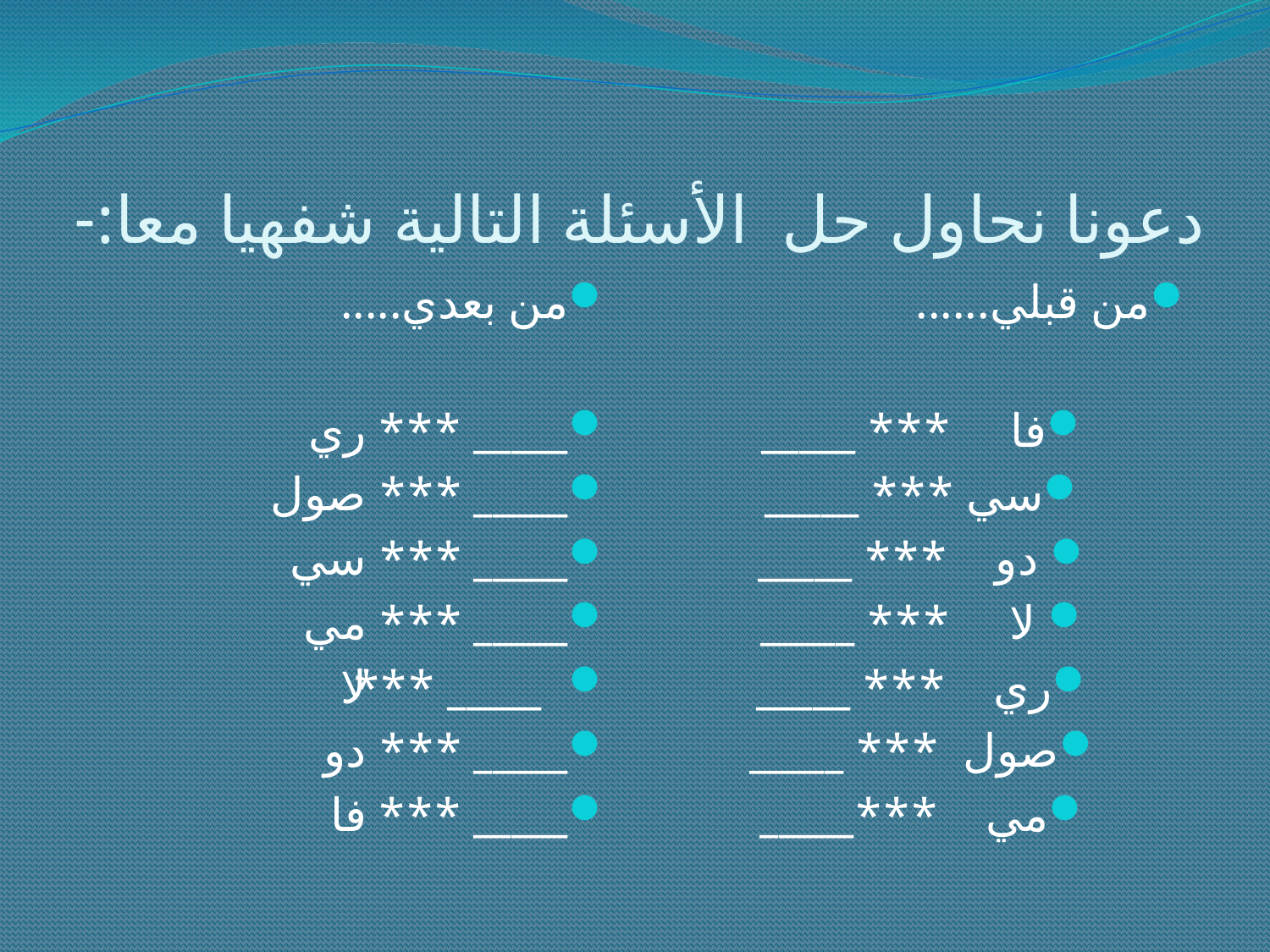

# دعونا نحاول حل  الأسئلة التالية شفهيا معا:-
من بعدي.....

_____ *** ري
_____ *** صول
_____ *** سي
_____ *** مي
_____ *** لا
_____ *** دو
_____ *** فا
من قبلي......

فا     *** _____
سي *** _____
 دو    *** _____
 لا     *** _____
ري    *** _____
صول  *** _____
مي    ***_____